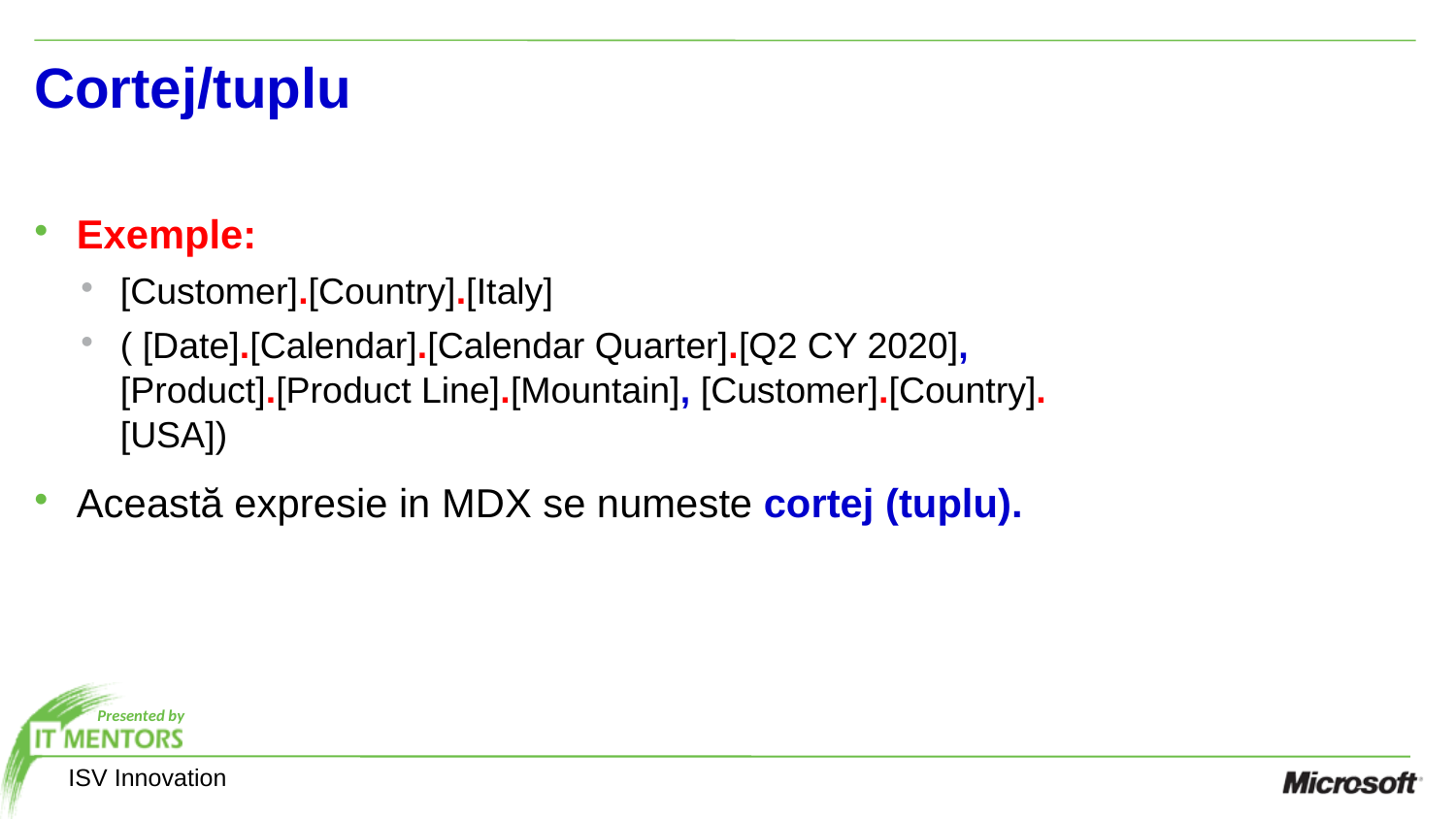

Cortej/tuplu
Exemple:
[Customer].[Country].[Italy]
( [Date].[Calendar].[Calendar Quarter].[Q2 CY 2020], [Product].[Product Line].[Mountain], [Customer].[Country].[USA])
Această expresie in MDX se numeste cortej (tuplu).